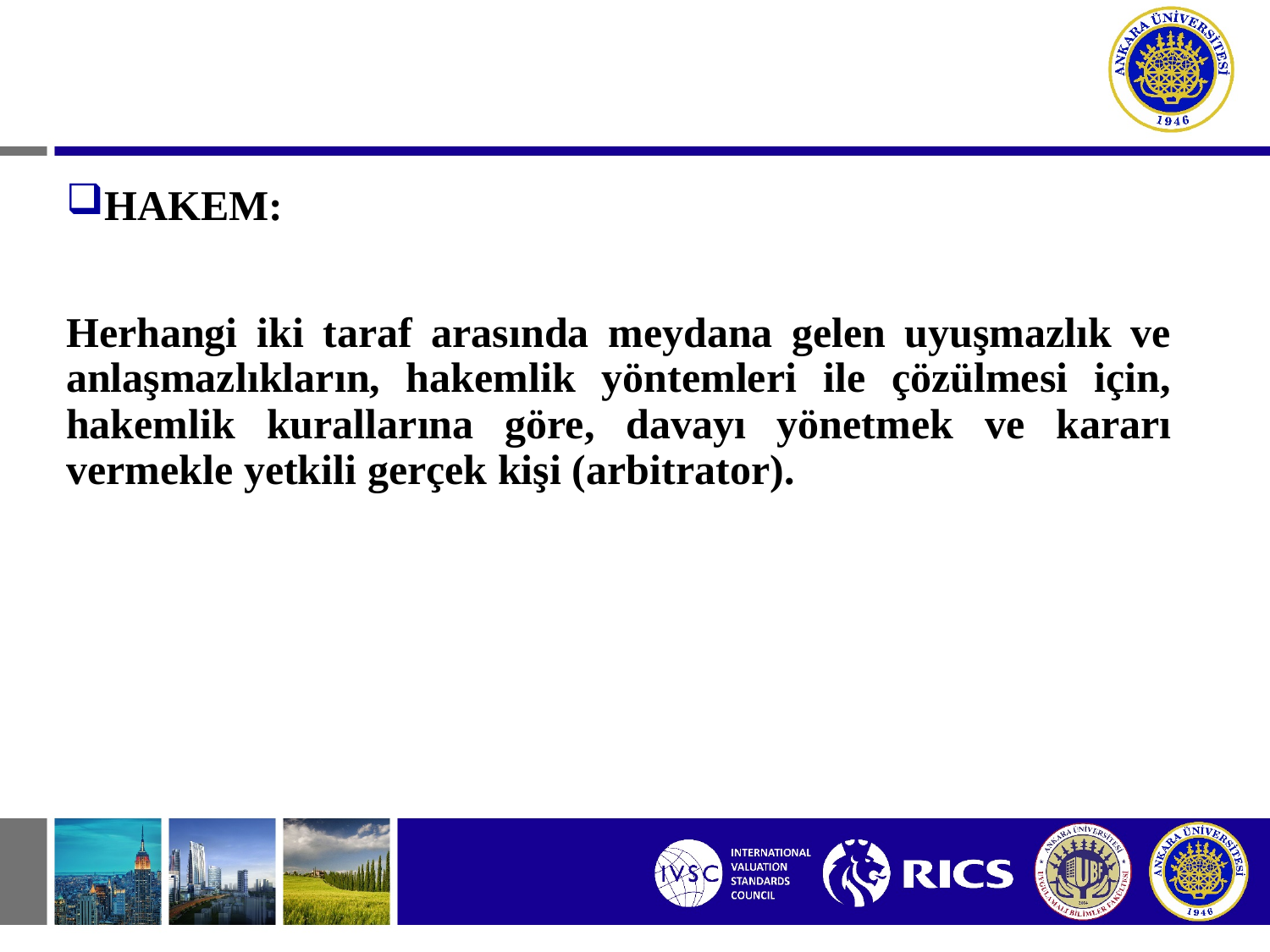

# Sözleşme Yönetiminde Rol Alanlar
HAKEM:

Herhangi iki taraf arasında meydana gelen uyuşmazlık ve anlaşmazlıkların, hakemlik yöntemleri ile çözülmesi için, hakemlik kurallarına göre, davayı yönetmek ve kararı vermekle yetkili gerçek kişi (arbitrator).